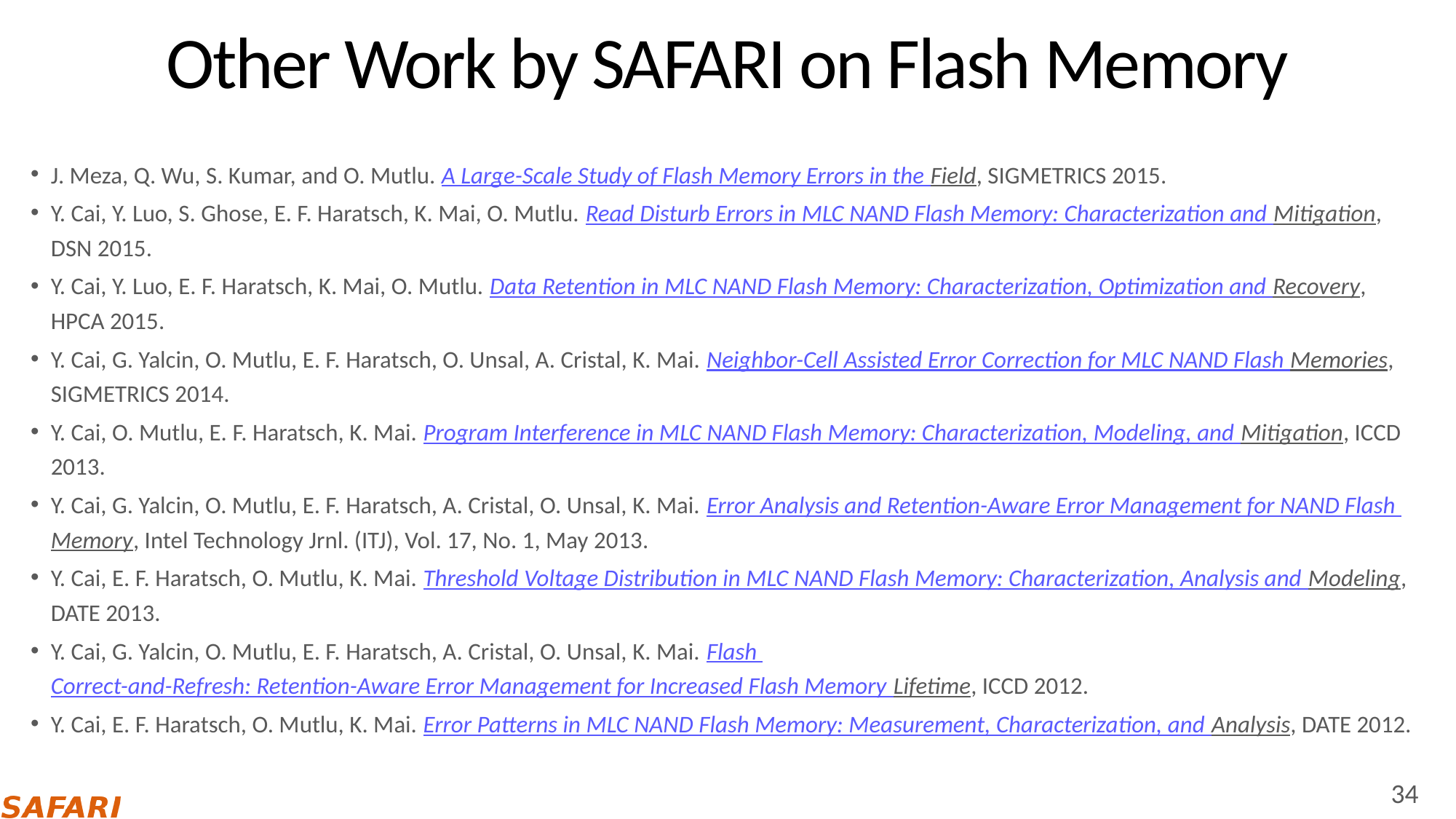

# Other Work by SAFARI on Flash Memory
J. Meza, Q. Wu, S. Kumar, and O. Mutlu. A Large-Scale Study of Flash Memory Errors in the Field, SIGMETRICS 2015.
Y. Cai, Y. Luo, S. Ghose, E. F. Haratsch, K. Mai, O. Mutlu. Read Disturb Errors in MLC NAND Flash Memory: Characterization and Mitigation, DSN 2015.
Y. Cai, Y. Luo, E. F. Haratsch, K. Mai, O. Mutlu. Data Retention in MLC NAND Flash Memory: Characterization, Optimization and Recovery, HPCA 2015.
Y. Cai, G. Yalcin, O. Mutlu, E. F. Haratsch, O. Unsal, A. Cristal, K. Mai. Neighbor-Cell Assisted Error Correction for MLC NAND Flash Memories, SIGMETRICS 2014.
Y. Cai, O. Mutlu, E. F. Haratsch, K. Mai. Program Interference in MLC NAND Flash Memory: Characterization, Modeling, and Mitigation, ICCD 2013.
Y. Cai, G. Yalcin, O. Mutlu, E. F. Haratsch, A. Cristal, O. Unsal, K. Mai. Error Analysis and Retention-Aware Error Management for NAND Flash Memory, Intel Technology Jrnl. (ITJ), Vol. 17, No. 1, May 2013.
Y. Cai, E. F. Haratsch, O. Mutlu, K. Mai. Threshold Voltage Distribution in MLC NAND Flash Memory: Characterization, Analysis and Modeling, DATE 2013.
Y. Cai, G. Yalcin, O. Mutlu, E. F. Haratsch, A. Cristal, O. Unsal, K. Mai. Flash Correct-and-Refresh: Retention-Aware Error Management for Increased Flash Memory Lifetime, ICCD 2012.
Y. Cai, E. F. Haratsch, O. Mutlu, K. Mai. Error Patterns in MLC NAND Flash Memory: Measurement, Characterization, and Analysis, DATE 2012.
34